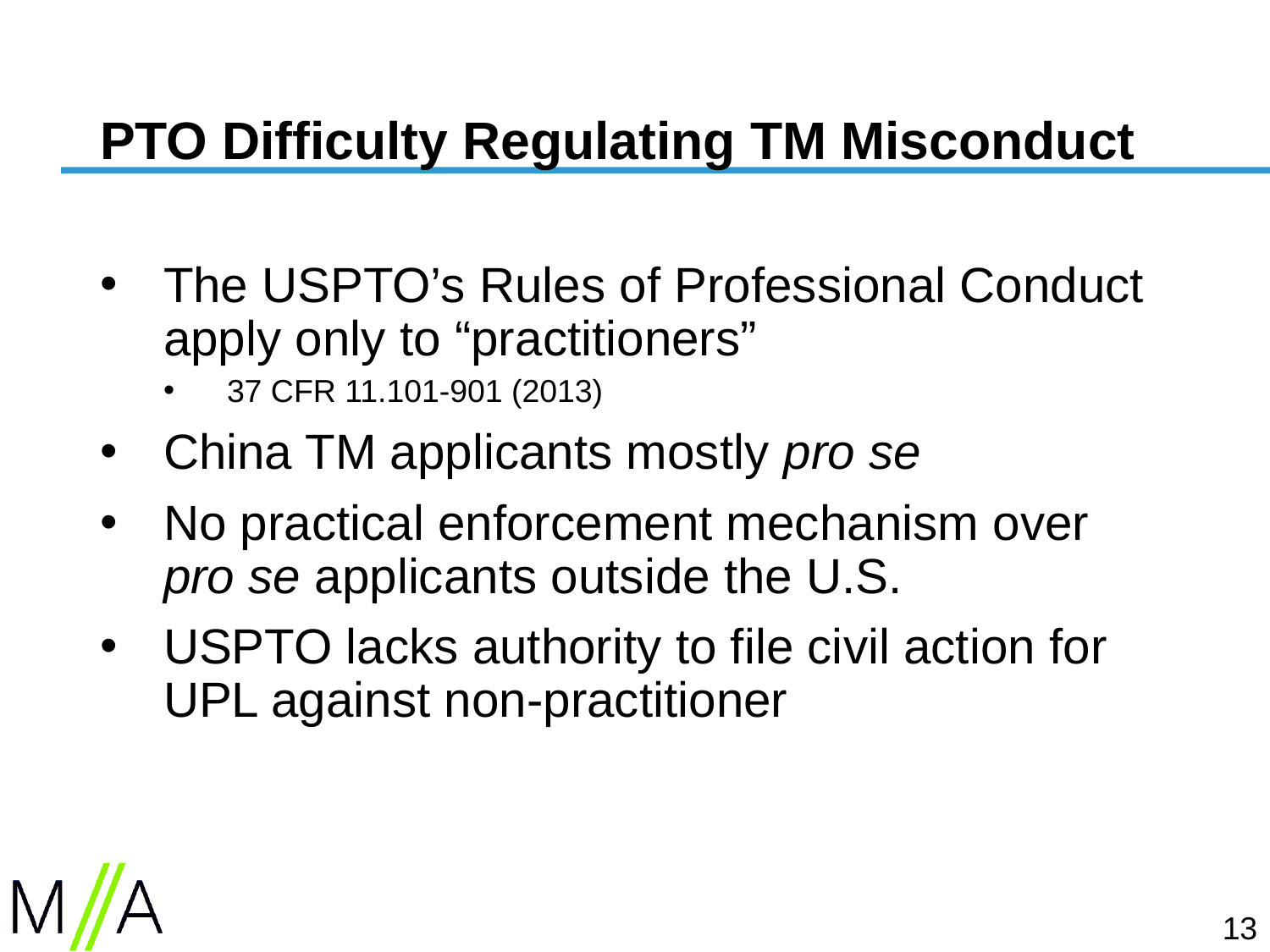

# PTO Difficulty Regulating TM Misconduct
The USPTO’s Rules of Professional Conduct apply only to “practitioners”
37 CFR 11.101-901 (2013)
China TM applicants mostly pro se
No practical enforcement mechanism over pro se applicants outside the U.S.
USPTO lacks authority to file civil action for UPL against non-practitioner

13